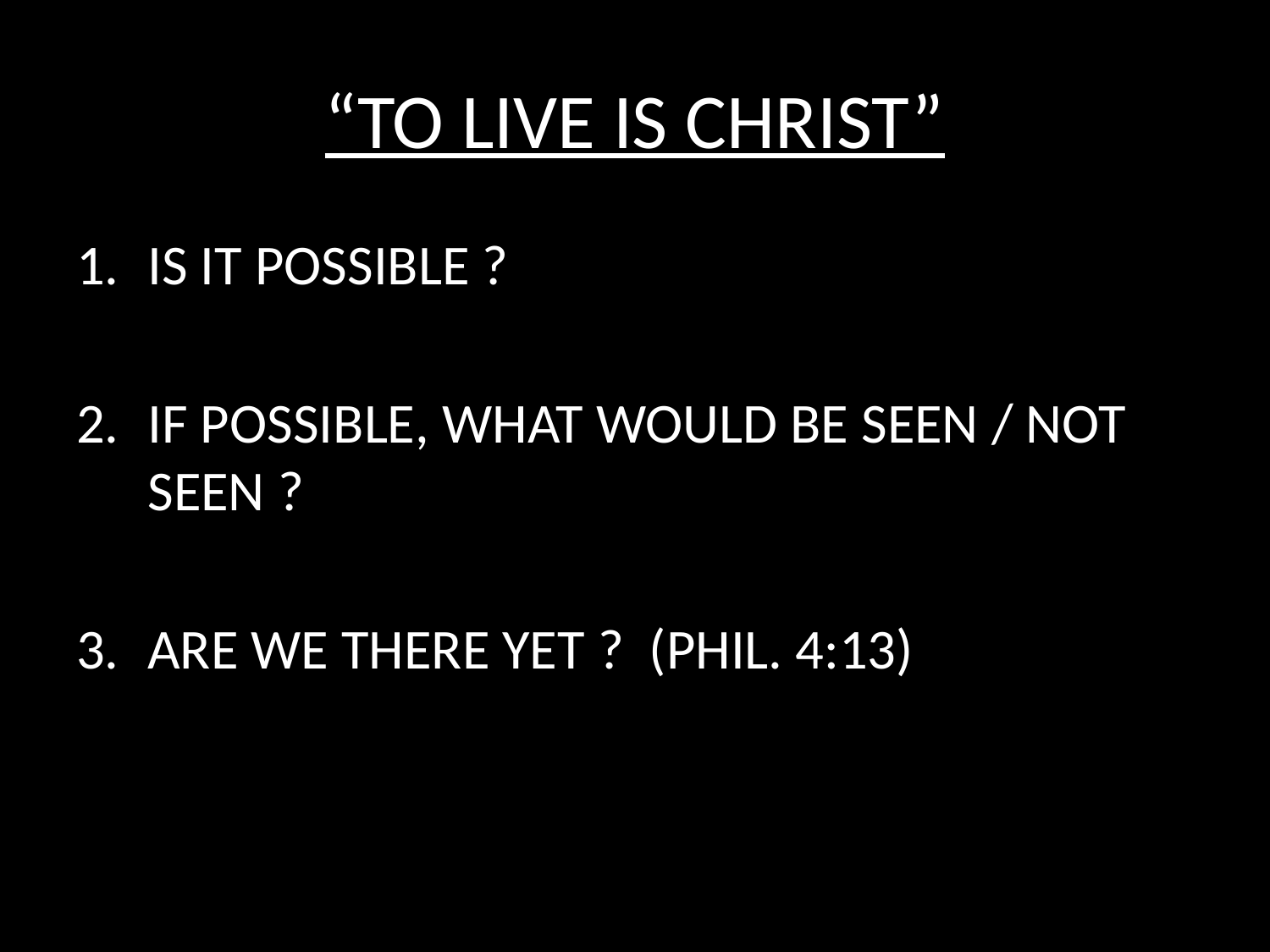

# “TO LIVE IS CHRIST”
IS IT POSSIBLE ?

IF POSSIBLE, WHAT WOULD BE SEEN / NOT SEEN ?

ARE WE THERE YET ?  (PHIL. 4:13)